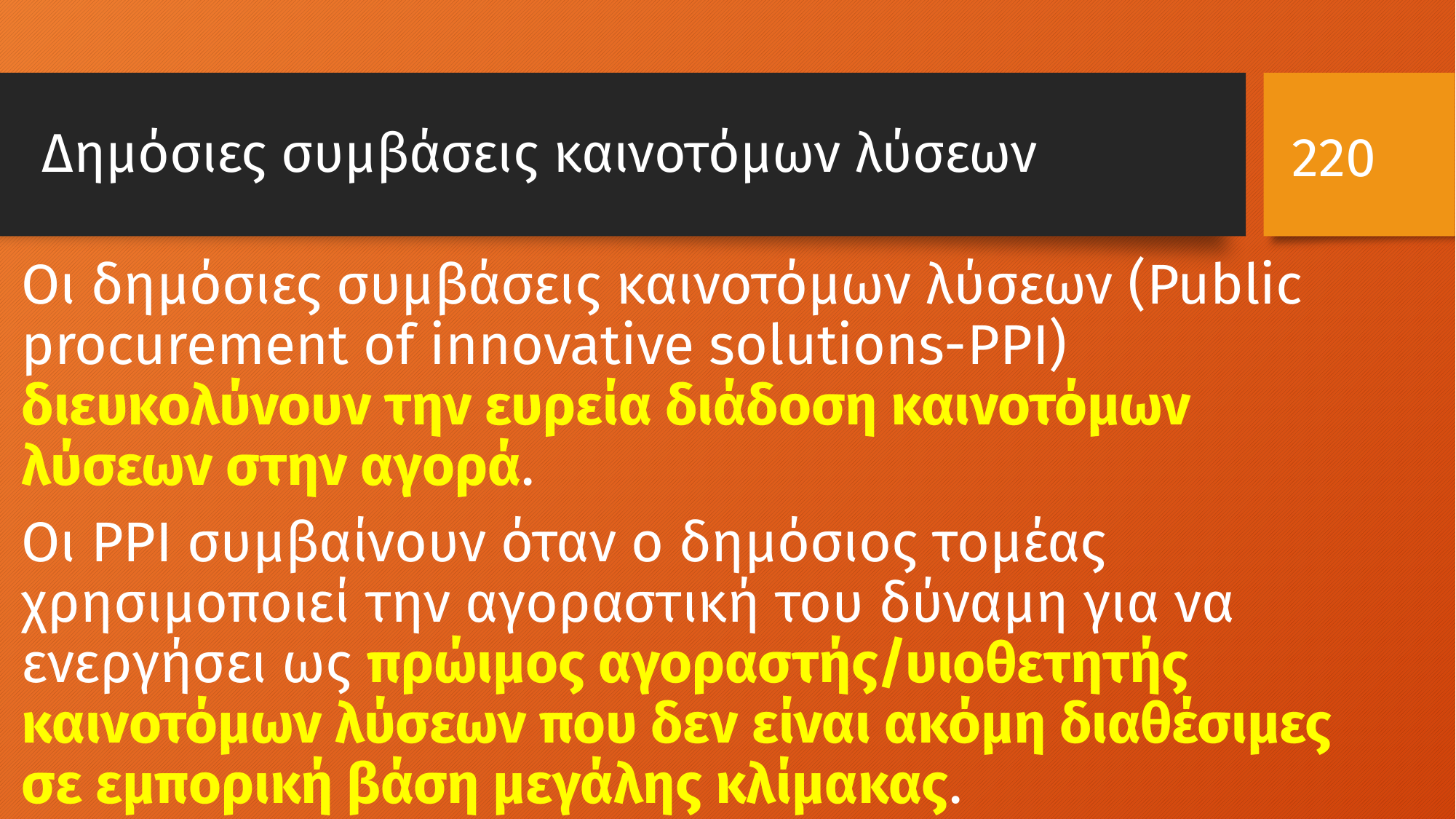

220
# Δημόσιες συμβάσεις καινοτόμων λύσεων
Οι δημόσιες συμβάσεις καινοτόμων λύσεων (Public procurement of innovative solutions-PPI) διευκολύνουν την ευρεία διάδοση καινοτόμων λύσεων στην αγορά.
Οι PPI συμβαίνουν όταν ο δημόσιος τομέας χρησιμοποιεί την αγοραστική του δύναμη για να ενεργήσει ως πρώιμος αγοραστής/υιοθετητής καινοτόμων λύσεων που δεν είναι ακόμη διαθέσιμες σε εμπορική βάση μεγάλης κλίμακας.